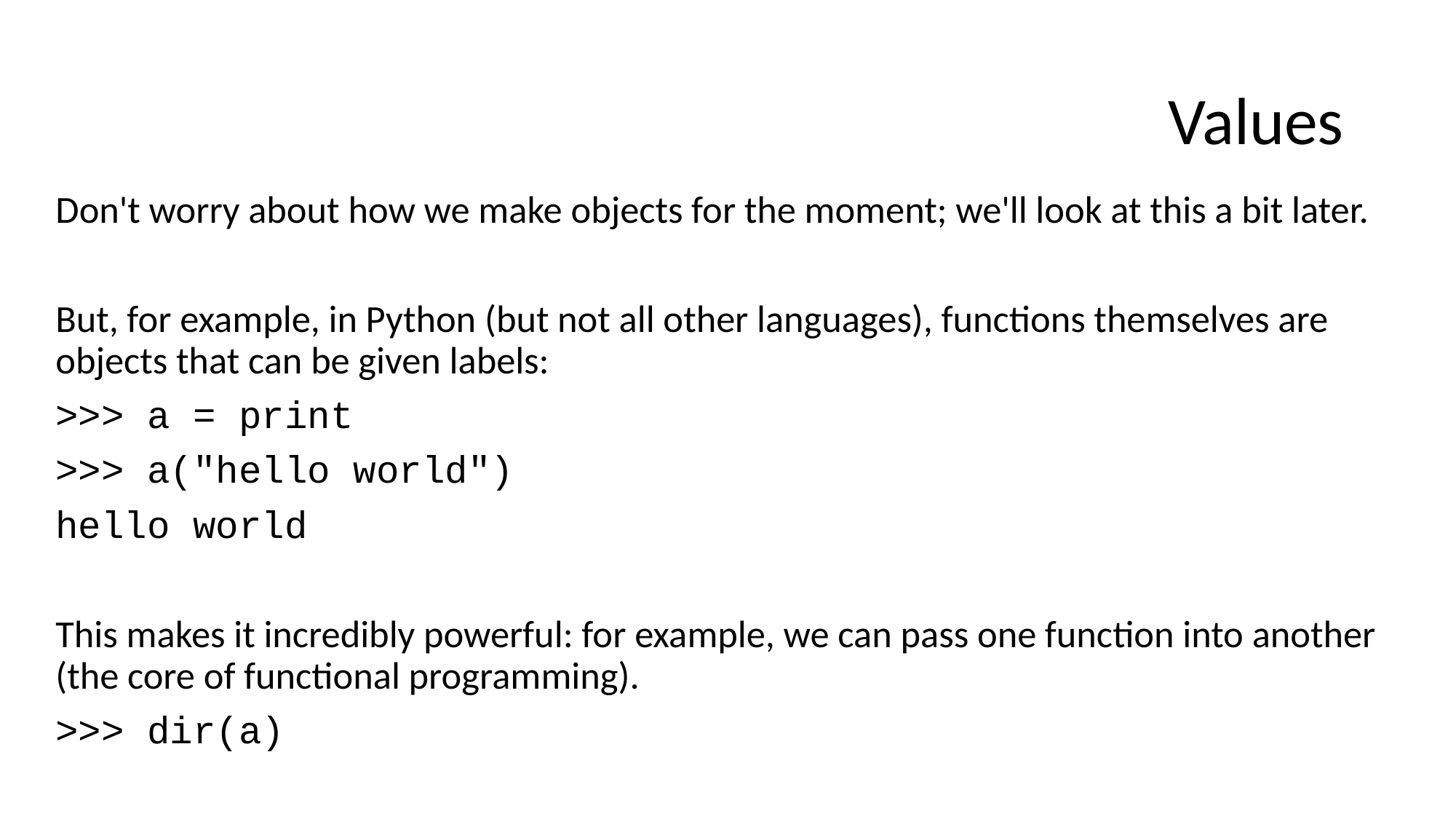

# Values
Don't worry about how we make objects for the moment; we'll look at this a bit later.

But, for example, in Python (but not all other languages), functions themselves are objects that can be given labels:
>>> a = print
>>> a("hello world")
hello world

This makes it incredibly powerful: for example, we can pass one function into another (the core of functional programming).
>>> dir(a)